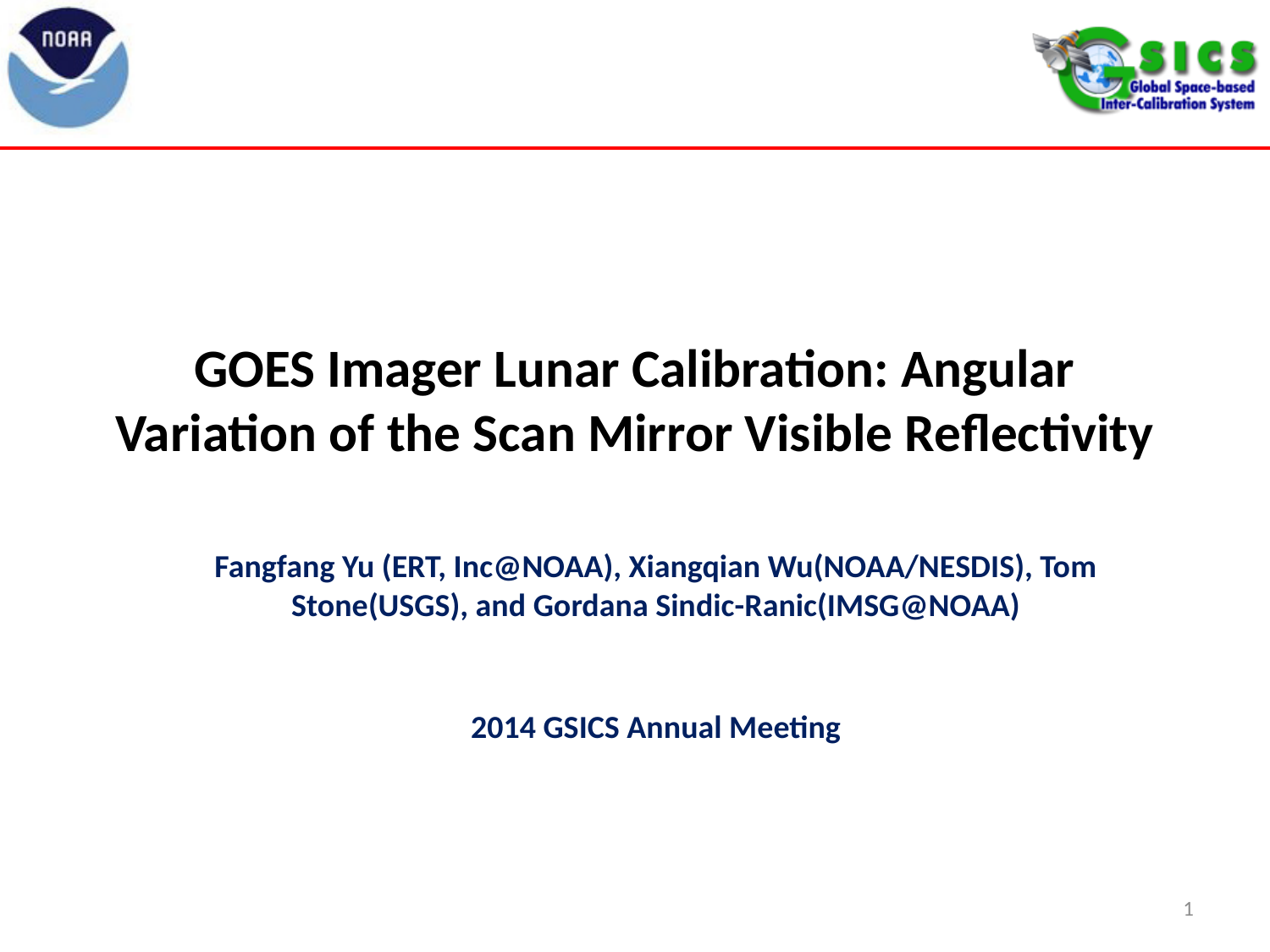

# GOES Imager Lunar Calibration: Angular Variation of the Scan Mirror Visible Reflectivity
Fangfang Yu (ERT, Inc@NOAA), Xiangqian Wu(NOAA/NESDIS), Tom Stone(USGS), and Gordana Sindic-Ranic(IMSG@NOAA)

2014 GSICS Annual Meeting

1